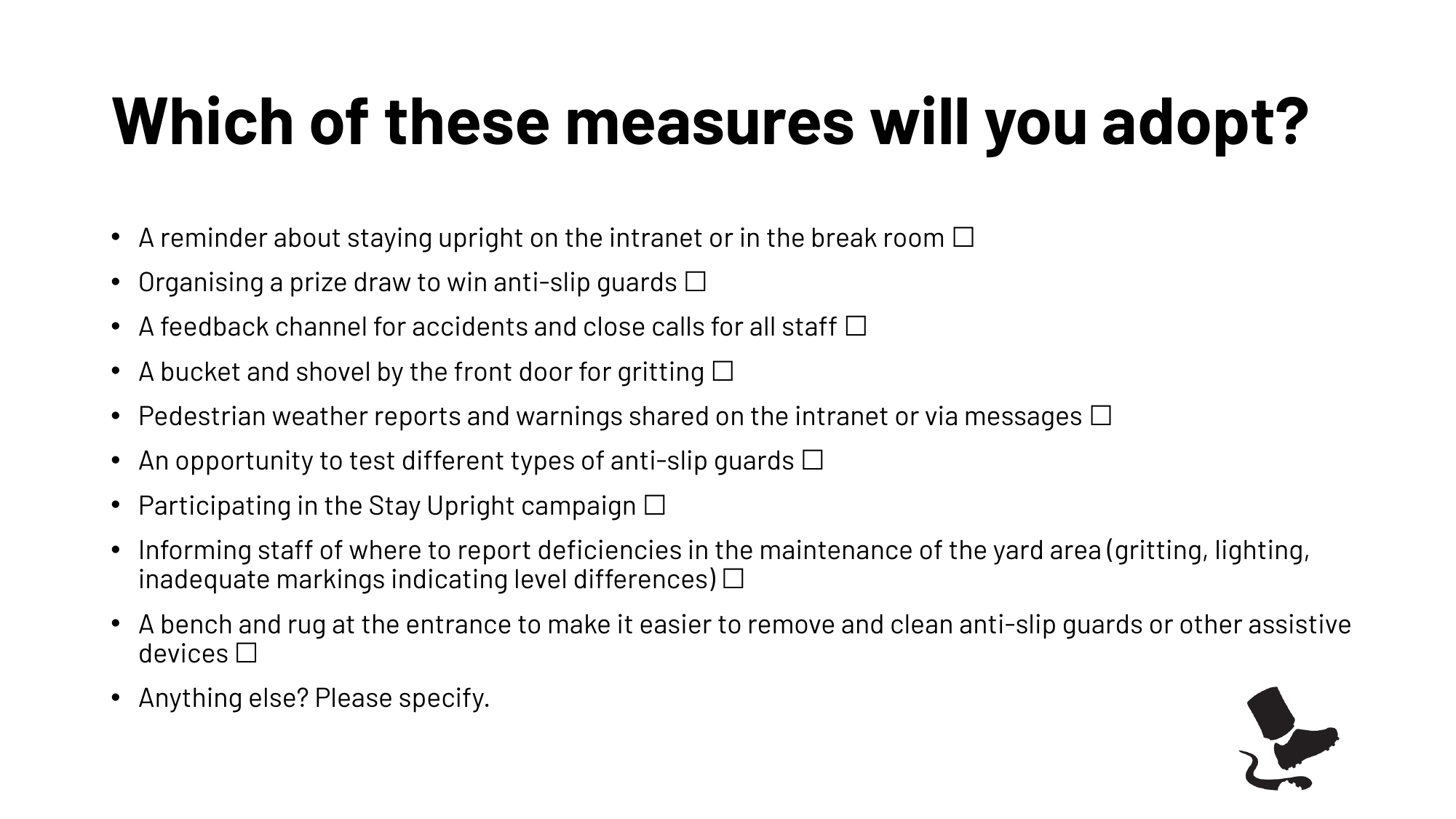

# Which of these measures will you adopt?
A reminder about staying upright on the intranet or in the break room ☐
Organising a prize draw to win anti-slip guards ☐
A feedback channel for accidents and close calls for all staff ☐
A bucket and shovel by the front door for gritting ☐
Pedestrian weather reports and warnings shared on the intranet or via messages ☐
An opportunity to test different types of anti-slip guards ☐
Participating in the Stay Upright campaign ☐
Informing staff of where to report deficiencies in the maintenance of the yard area (gritting, lighting, inadequate markings indicating level differences) ☐
A bench and rug at the entrance to make it easier to remove and clean anti-slip guards or other assistive devices ☐
Anything else? Please specify.